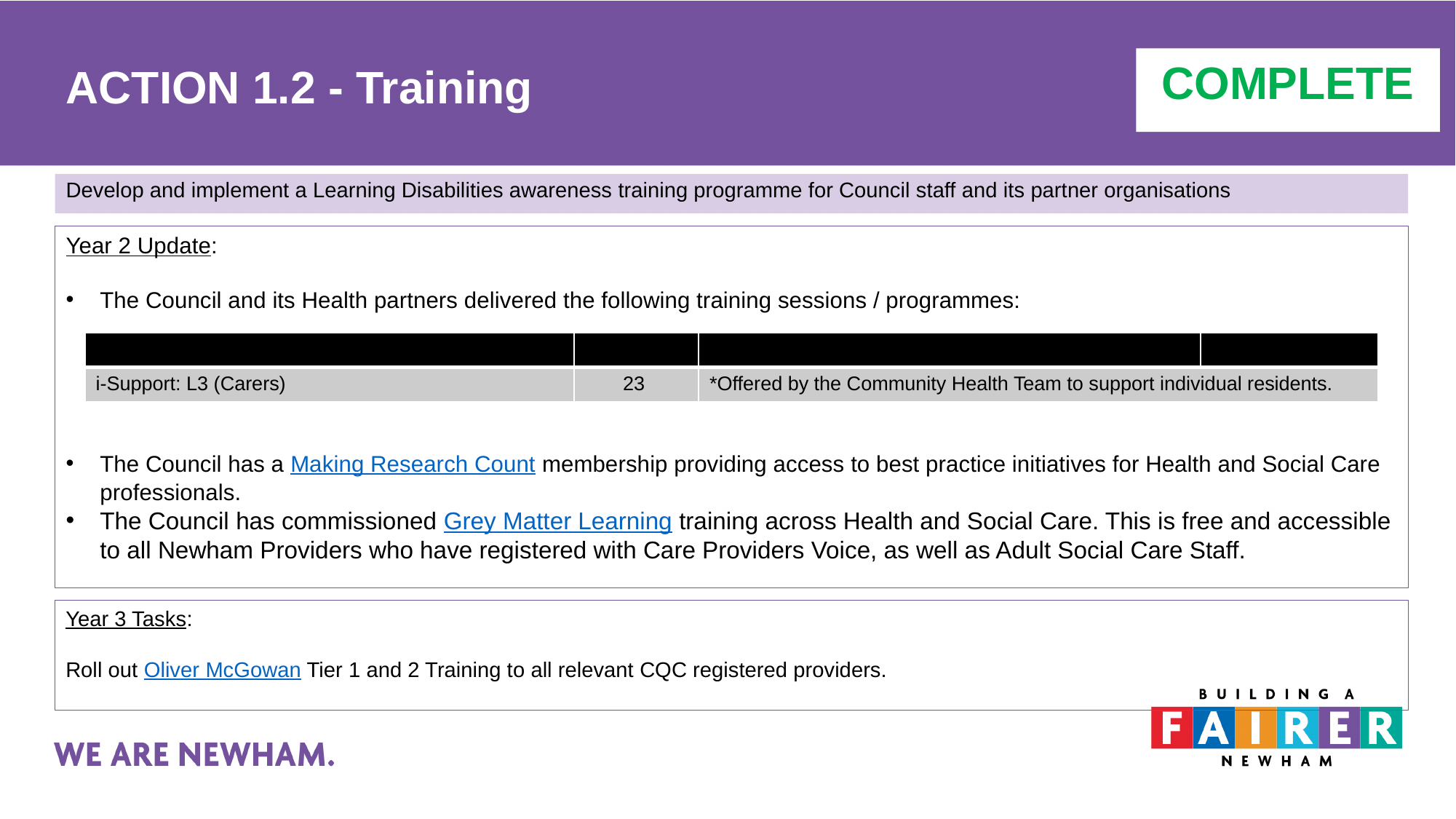

# ACTION 1.2 - Training
COMPLETE

Develop and implement a Learning Disabilities awareness training programme for Council staff and its partner organisations

Year 2 Update:

The Council and its Health partners delivered the following training sessions / programmes:

The Council has a Making Research Count membership providing access to best practice initiatives for Health and Social Care professionals.
The Council has commissioned Grey Matter Learning training across Health and Social Care. This is free and accessible to all Newham Providers who have registered with Care Providers Voice, as well as Adult Social Care Staff.

| Training Session / Programme | Attendees | Training Session / Programme | Attendees |
| --- | --- | --- | --- |
| i-Support: L3 (Carers) | 23 | \*Offered by the Community Health Team to support individual residents. |  |
Year 3 Tasks:

Roll out Oliver McGowan Tier 1 and 2 Training to all relevant CQC registered providers.